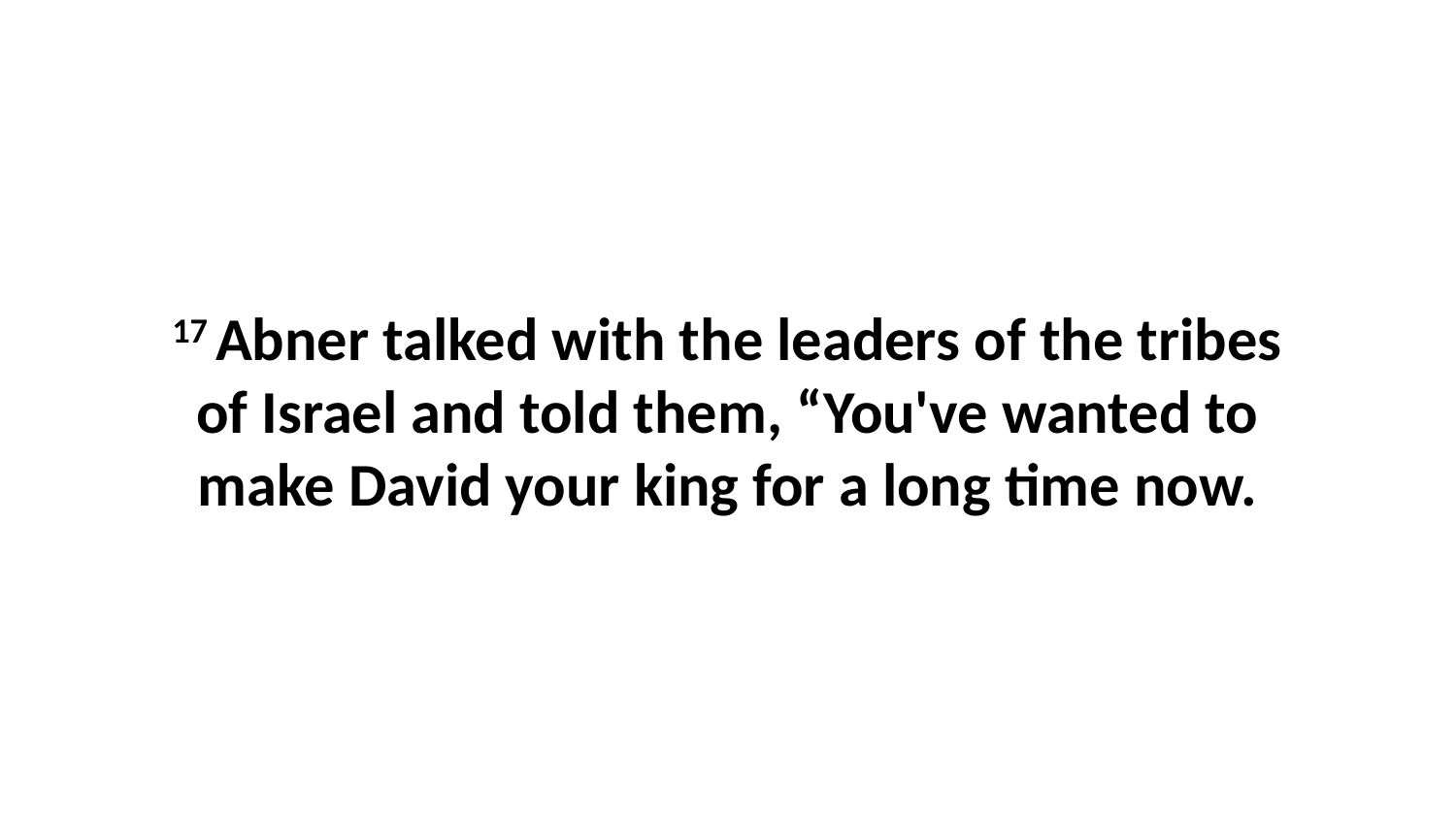

17 Abner talked with the leaders of the tribes of Israel and told them, “You've wanted to make David your king for a long time now.